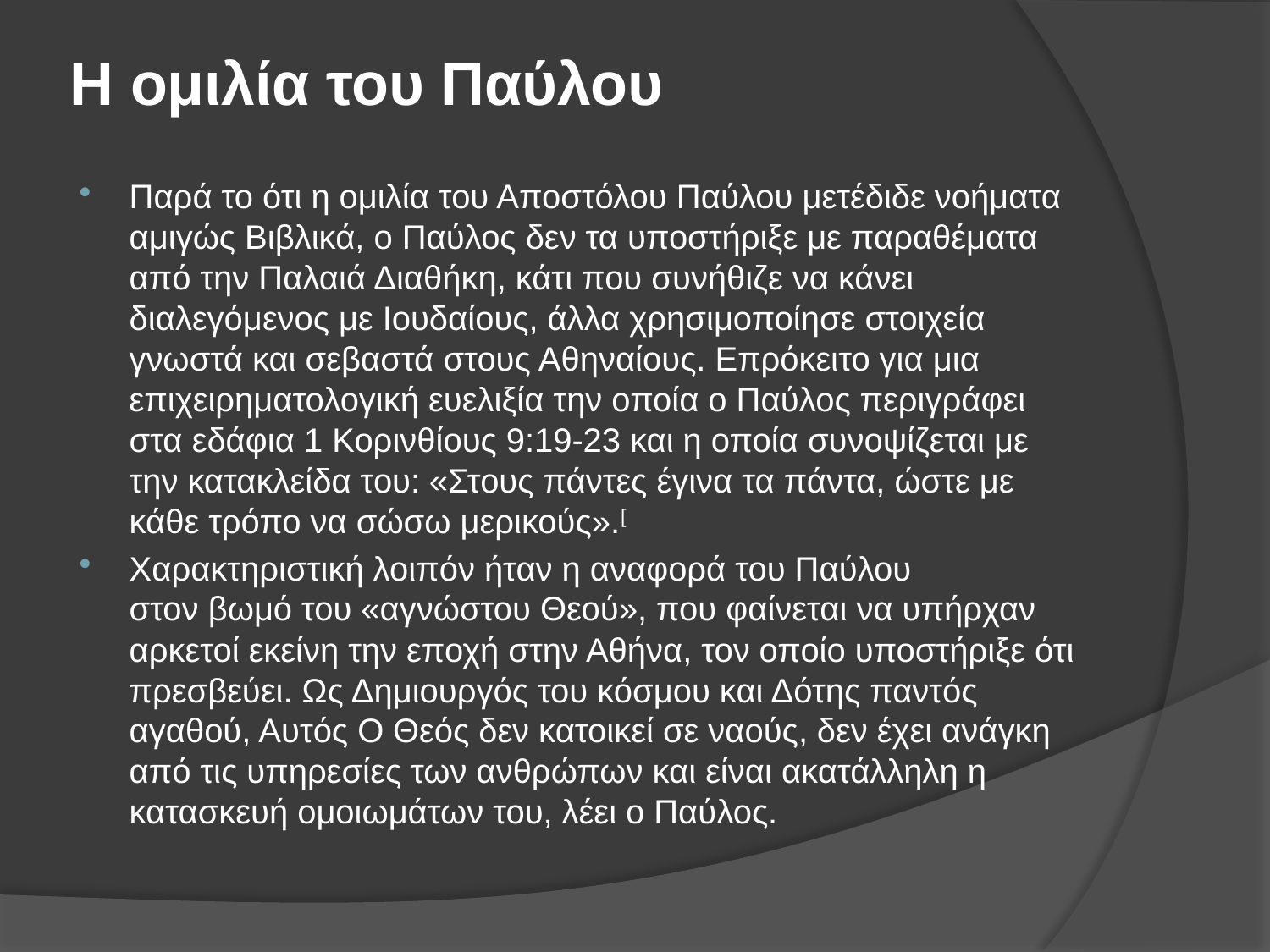

# Η ομιλία του Παύλου
Παρά το ότι η ομιλία του Αποστόλου Παύλου μετέδιδε νοήματα αμιγώς Βιβλικά, ο Παύλος δεν τα υποστήριξε με παραθέματα από την Παλαιά Διαθήκη, κάτι που συνήθιζε να κάνει διαλεγόμενος με Ιουδαίους, άλλα χρησιμοποίησε στοιχεία γνωστά και σεβαστά στους Αθηναίους. Επρόκειτο για μια επιχειρηματολογική ευελιξία την οποία ο Παύλος περιγράφει στα εδάφια 1 Κορινθίους 9:19-23 και η οποία συνοψίζεται με την κατακλείδα του: «Στους πάντες έγινα τα πάντα, ώστε με κάθε τρόπο να σώσω μερικούς».[
Χαρακτηριστική λοιπόν ήταν η αναφορά του Παύλου στον βωμό του «αγνώστου Θεού», που φαίνεται να υπήρχαν αρκετοί εκείνη την εποχή στην Αθήνα, τον οποίο υποστήριξε ότι πρεσβεύει. Ως Δημιουργός του κόσμου και Δότης παντός αγαθού, Αυτός Ο Θεός δεν κατοικεί σε ναούς, δεν έχει ανάγκη από τις υπηρεσίες των ανθρώπων και είναι ακατάλληλη η κατασκευή ομοιωμάτων του, λέει ο Παύλος.